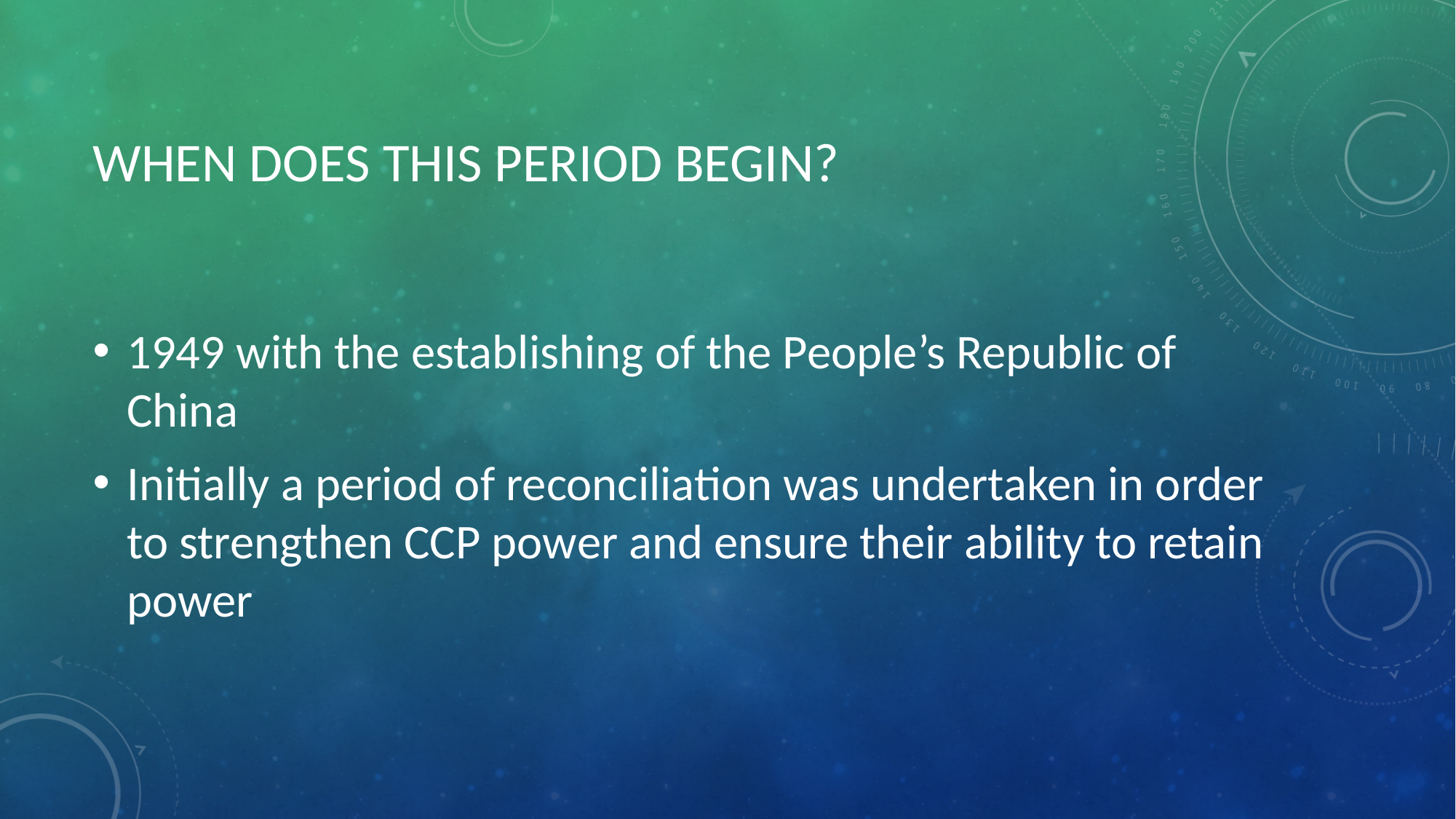

# When does this period begin?
1949 with the establishing of the People’s Republic of China
Initially a period of reconciliation was undertaken in order to strengthen CCP power and ensure their ability to retain power